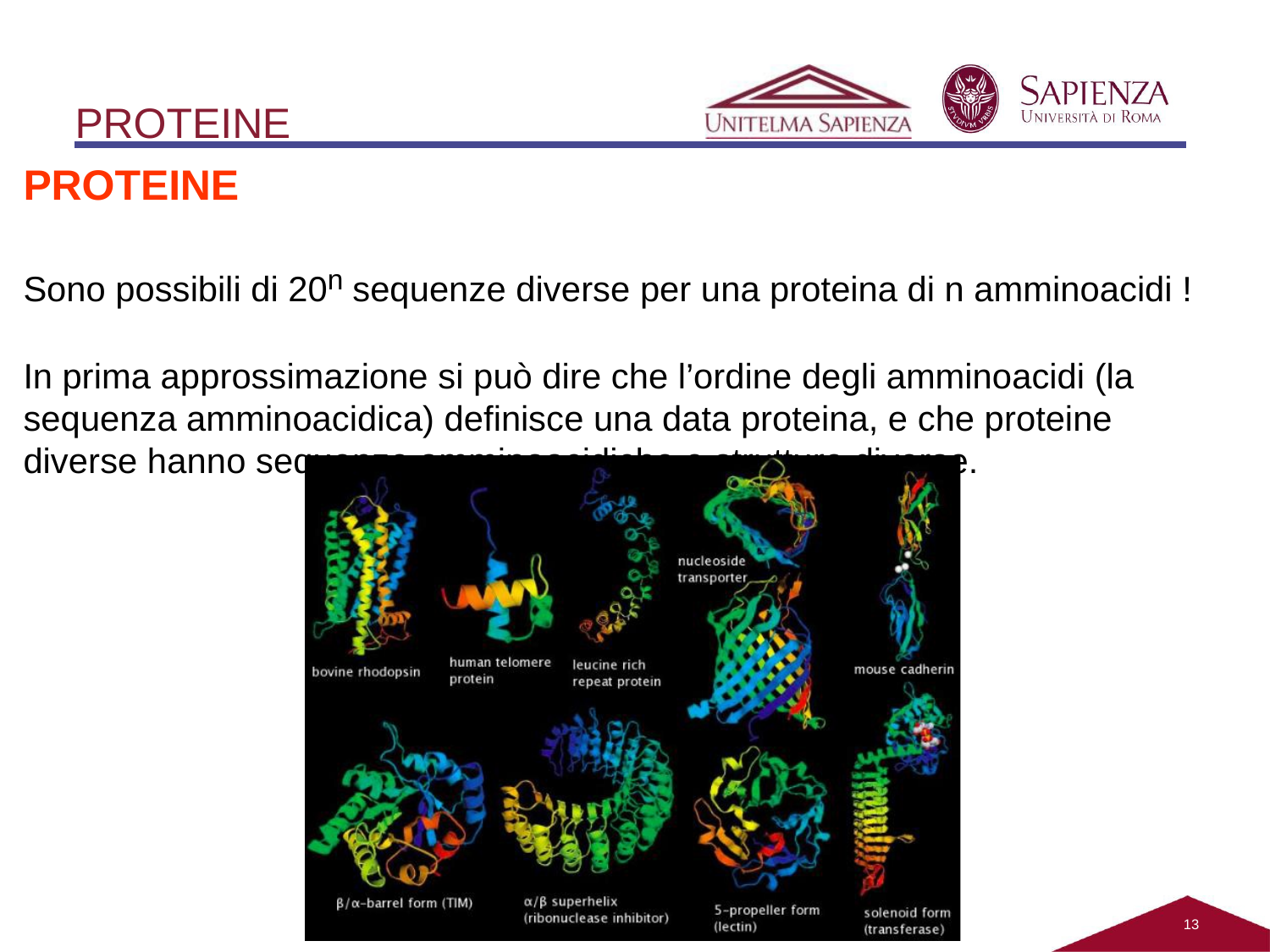

# PROTEINE
PROTEINE

Sono possibili di 20n sequenze diverse per una proteina di n amminoacidi !
In prima approssimazione si può dire che l’ordine degli amminoacidi (la sequenza amminoacidica) definisce una data proteina, e che proteine diverse hanno sequenze amminoacidiche e strutture diverse.

13